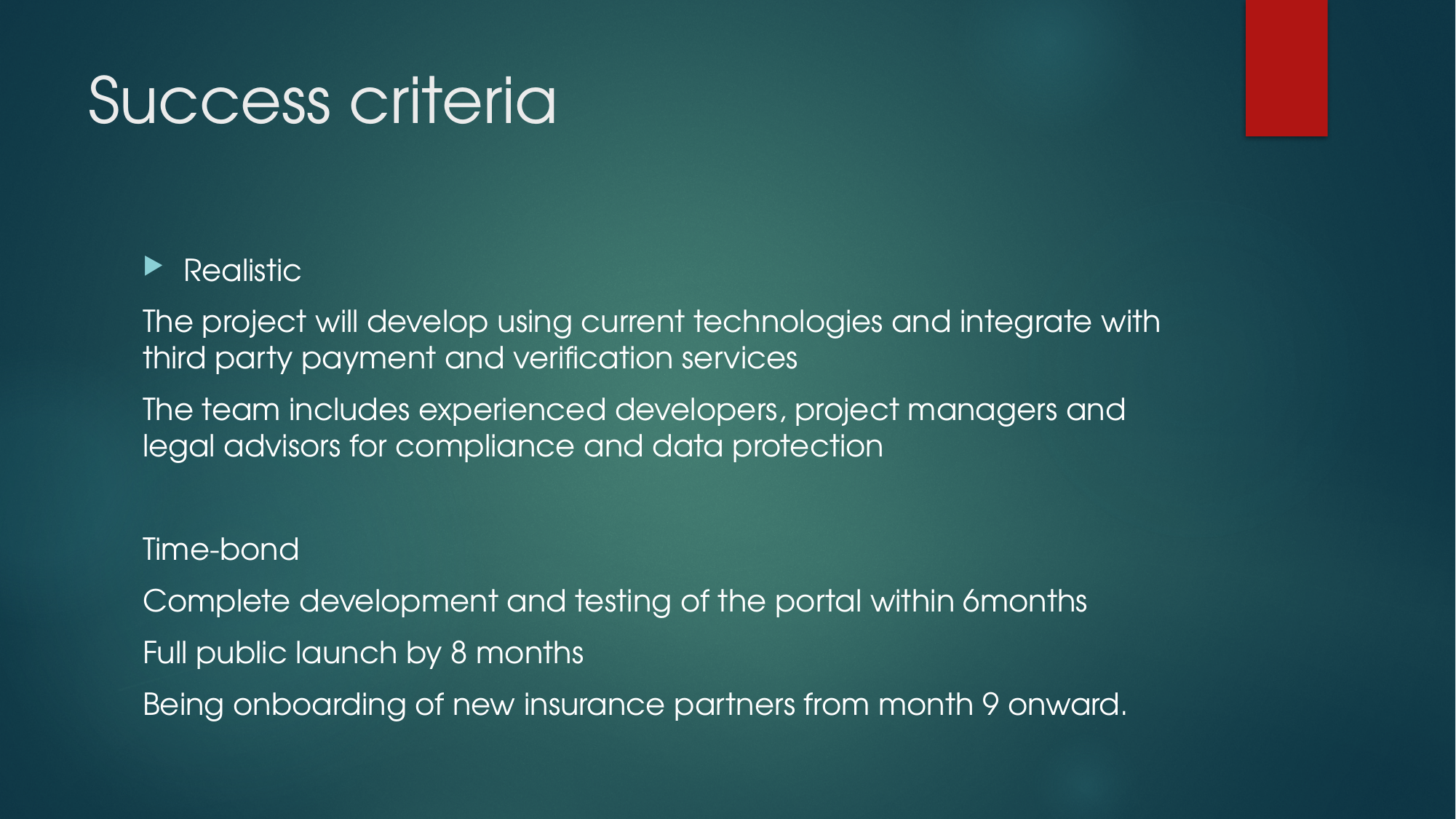

# Success criteria
Realistic
The project will develop using current technologies and integrate with third party payment and verification services
The team includes experienced developers, project managers and legal advisors for compliance and data protection

Time-bond
Complete development and testing of the portal within 6months
Full public launch by 8 months
Being onboarding of new insurance partners from month 9 onward.